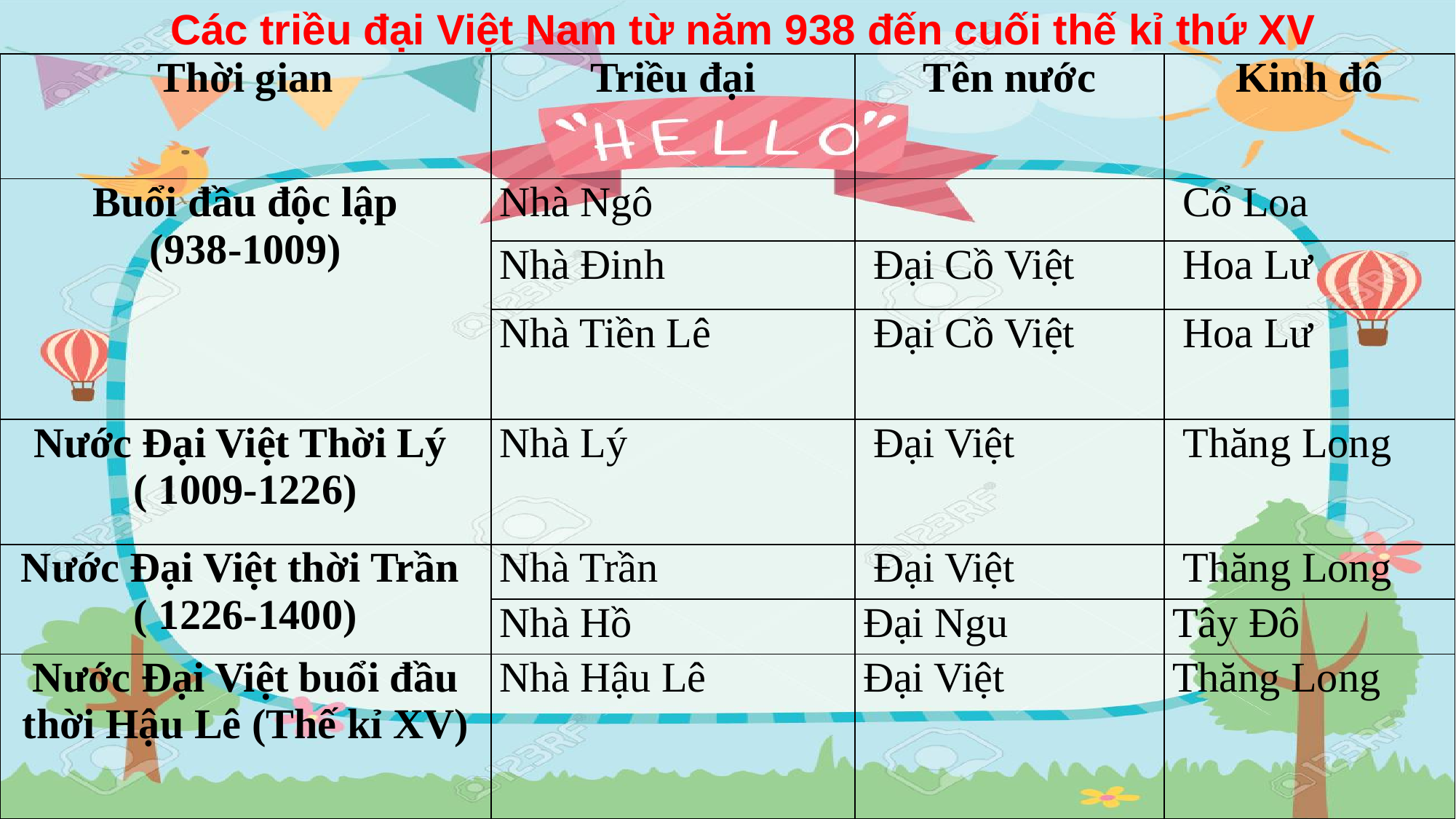

Các triều đại Việt Nam từ năm 938 đến cuối thế kỉ thứ XV

| Thời gian | Triều đại | Tên nước | Kinh đô |
| --- | --- | --- | --- |
| Buổi đầu độc lập (938-1009) | Nhà Ngô |  | Cổ Loa |
|  | Nhà Đinh | Đại Cồ Việt | Hoa Lư |
|  | Nhà Tiền Lê | Đại Cồ Việt | Hoa Lư |
| Nước Đại Việt Thời Lý ( 1009-1226) | Nhà Lý | Đại Việt | Thăng Long |
| Nước Đại Việt thời Trần ( 1226-1400) | Nhà Trần | Đại Việt | Thăng Long |
|  | Nhà Hồ | Đại Ngu | Tây Đô |
| Nước Đại Việt buổi đầu thời Hậu Lê (Thế kỉ XV) | Nhà Hậu Lê | Đại Việt | Thăng Long |